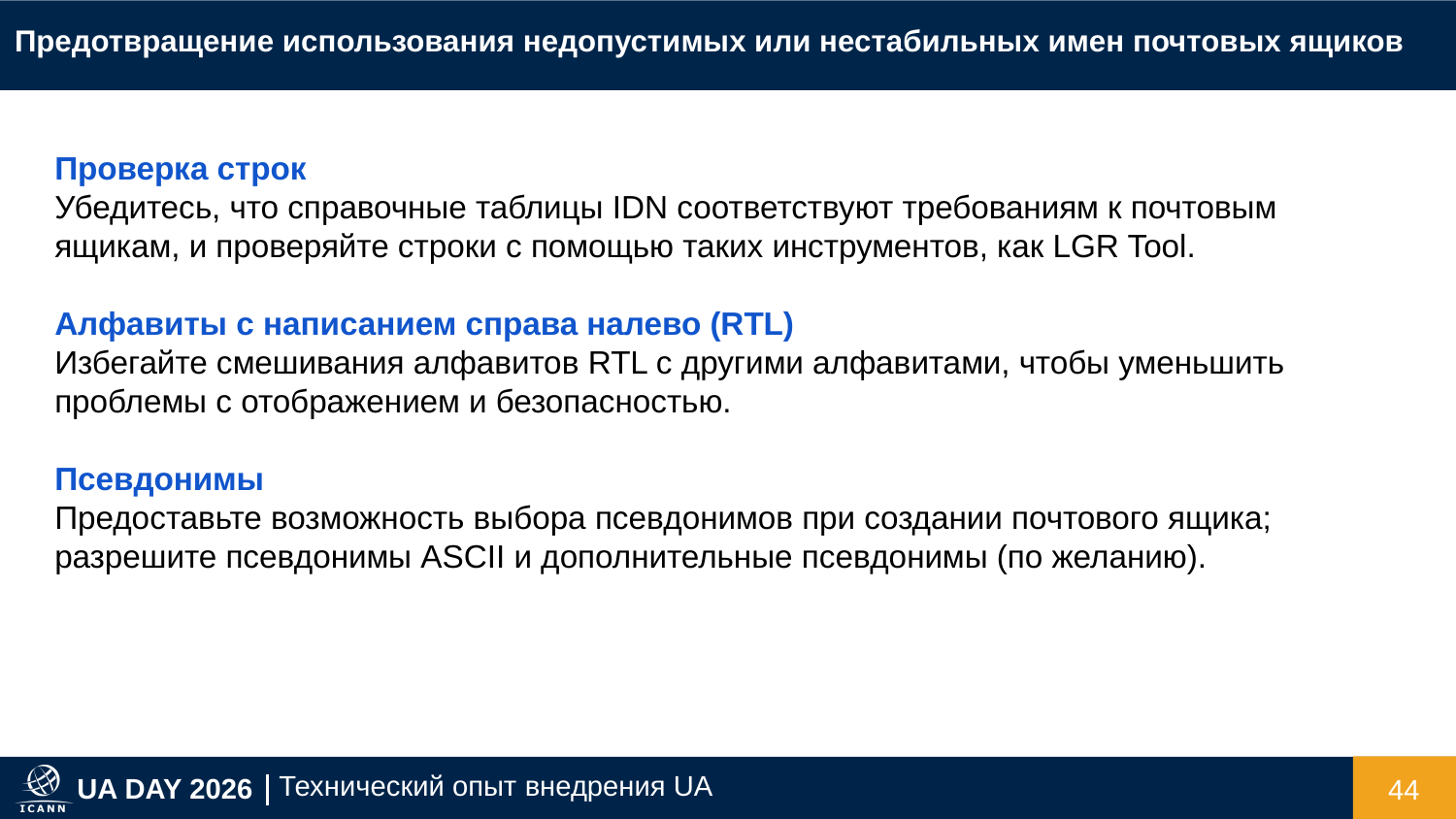

Предотвращение использования недопустимых или нестабильных имен почтовых ящиков

Проверка строк
Убедитесь, что справочные таблицы IDN соответствуют требованиям к почтовым ящикам, и проверяйте строки с помощью таких инструментов, как LGR Tool.

Алфавиты с написанием справа налево (RTL)
Избегайте смешивания алфавитов RTL с другими алфавитами, чтобы уменьшить проблемы с отображением и безопасностью.

Псевдонимы
Предоставьте возможность выбора псевдонимов при создании почтового ящика; разрешите псевдонимы ASCII и дополнительные псевдонимы (по желанию).